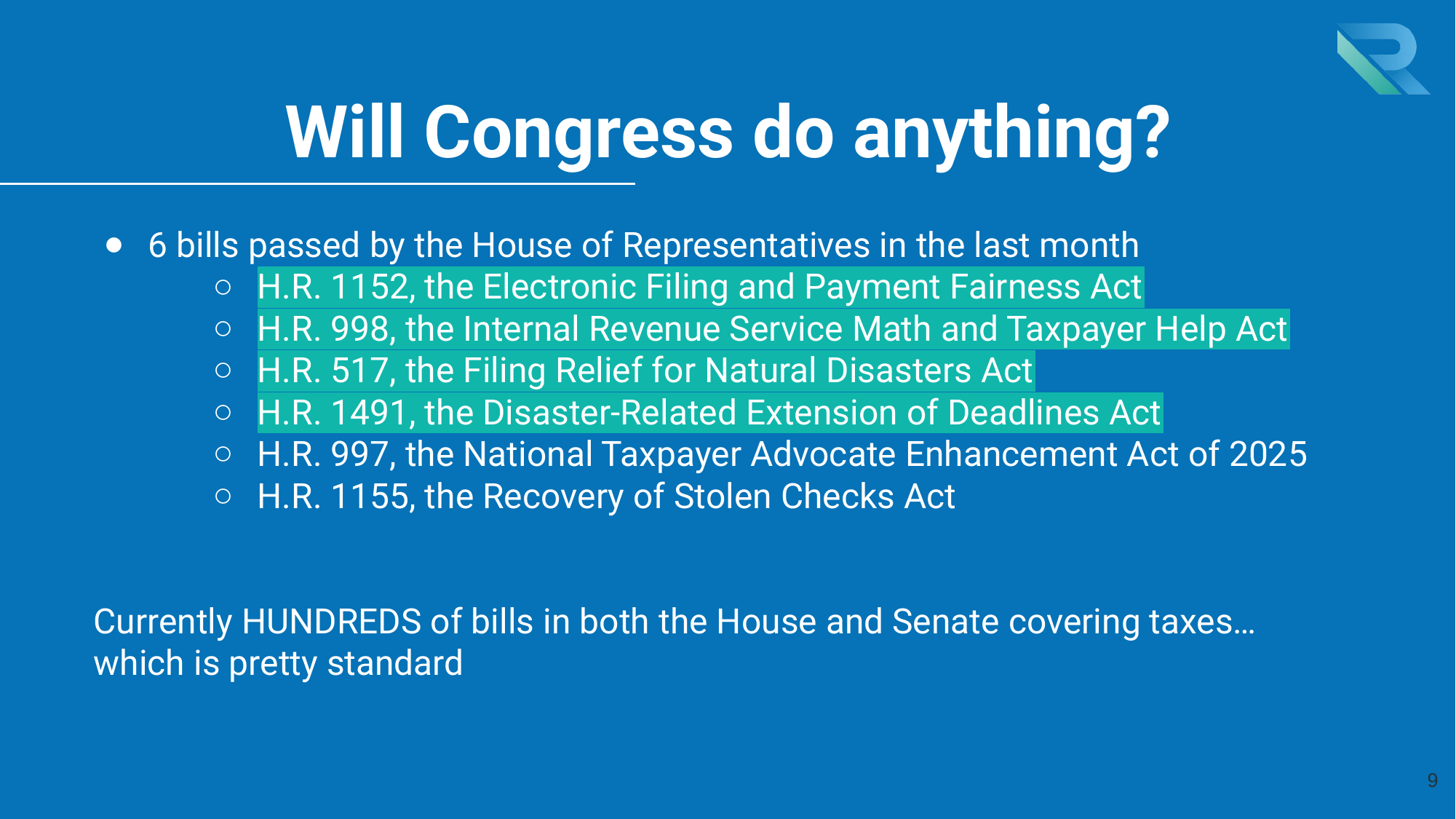

Will Congress do anything?
6 bills passed by the House of Representatives in the last month
H.R. 1152, the Electronic Filing and Payment Fairness Act
H.R. 998, the Internal Revenue Service Math and Taxpayer Help Act
H.R. 517, the Filing Relief for Natural Disasters Act
H.R. 1491, the Disaster-Related Extension of Deadlines Act
H.R. 997, the National Taxpayer Advocate Enhancement Act of 2025
H.R. 1155, the Recovery of Stolen Checks Act

Currently HUNDREDS of bills in both the House and Senate covering taxes…which is pretty standard
9